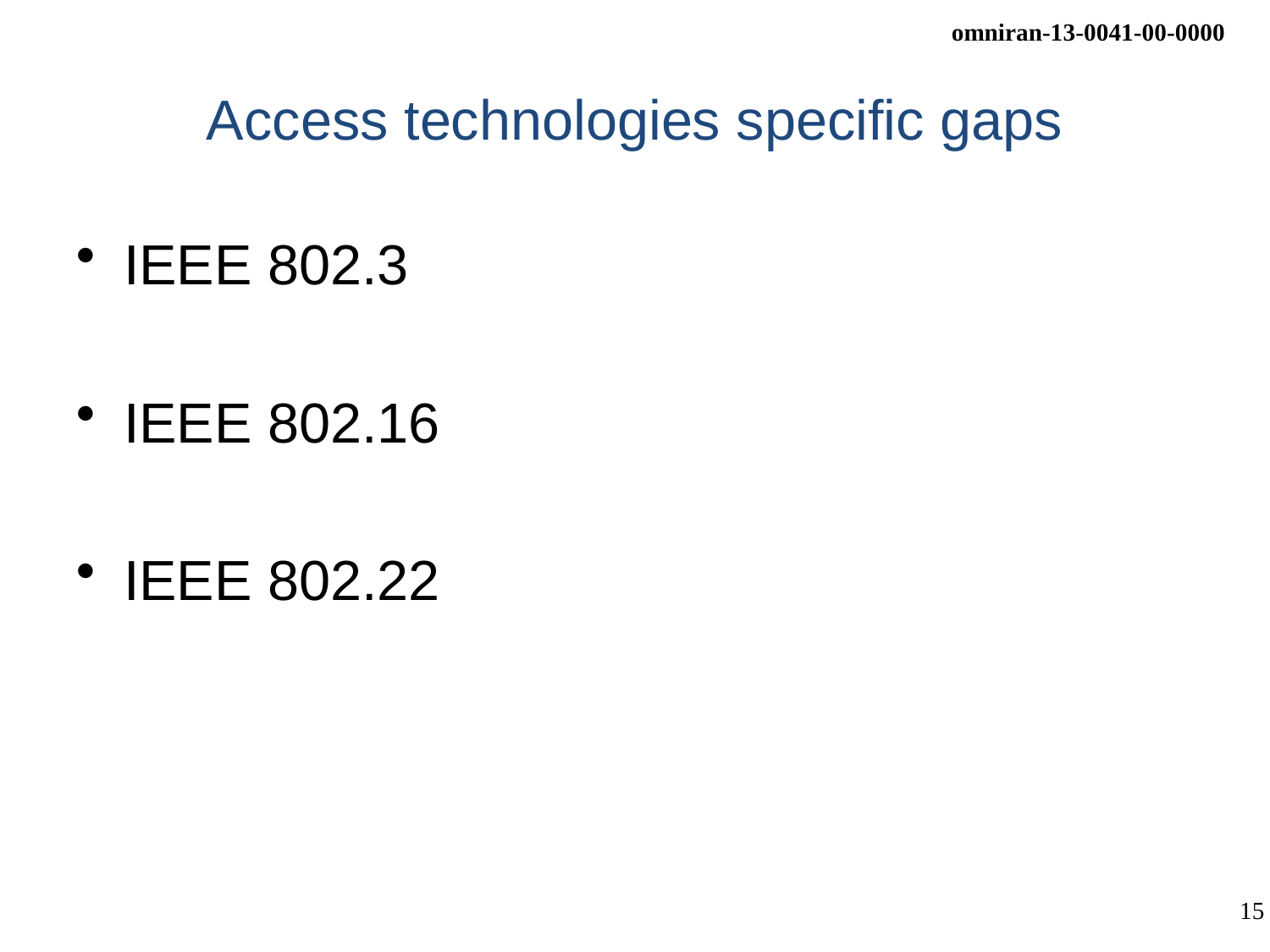

# Access technologies specific gaps
IEEE 802.3

IEEE 802.16

IEEE 802.22